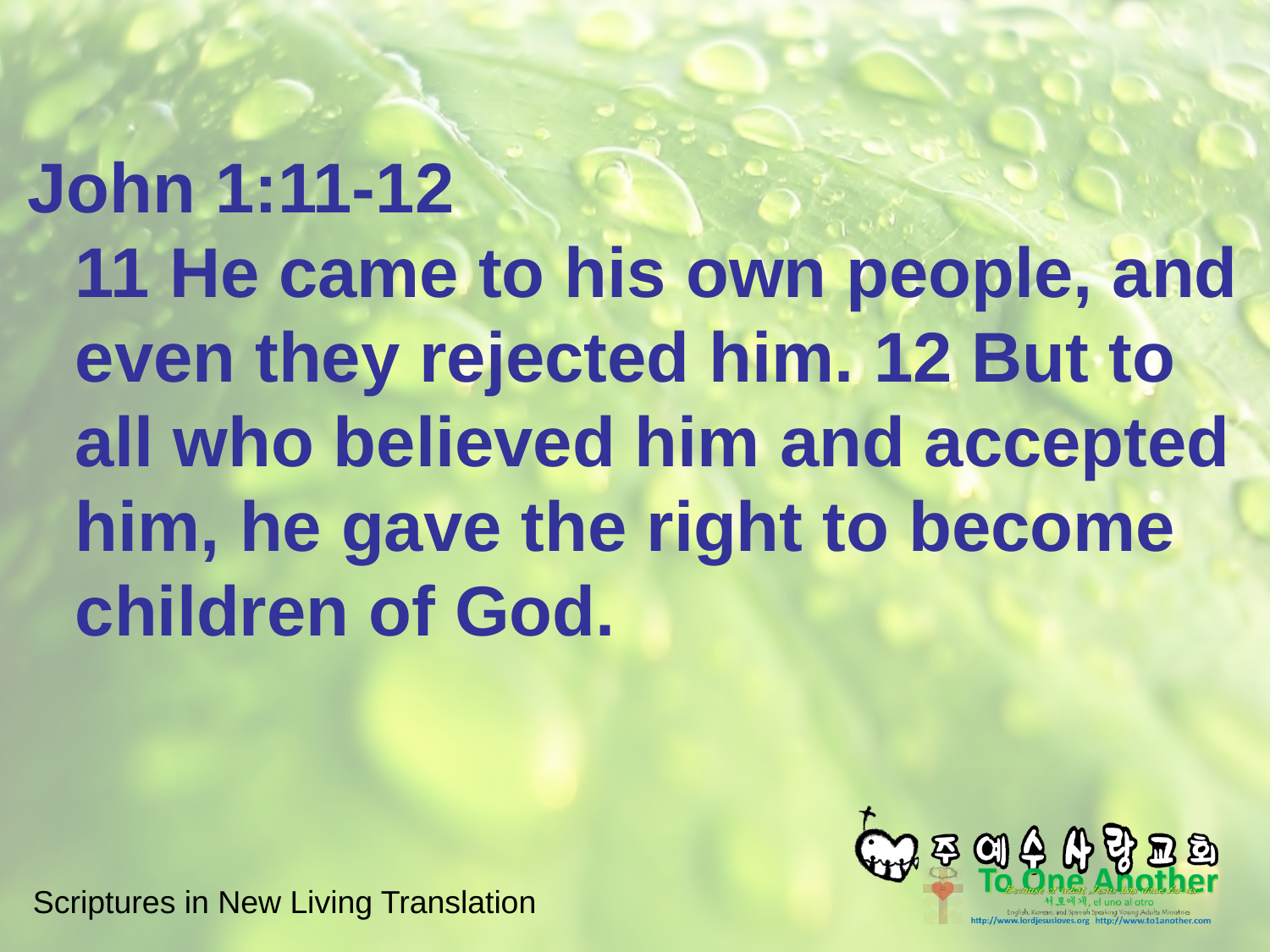

#
John 1:11-12
11 He came to his own people, and even they rejected him. 12 But to all who believed him and accepted him, he gave the right to become children of God.